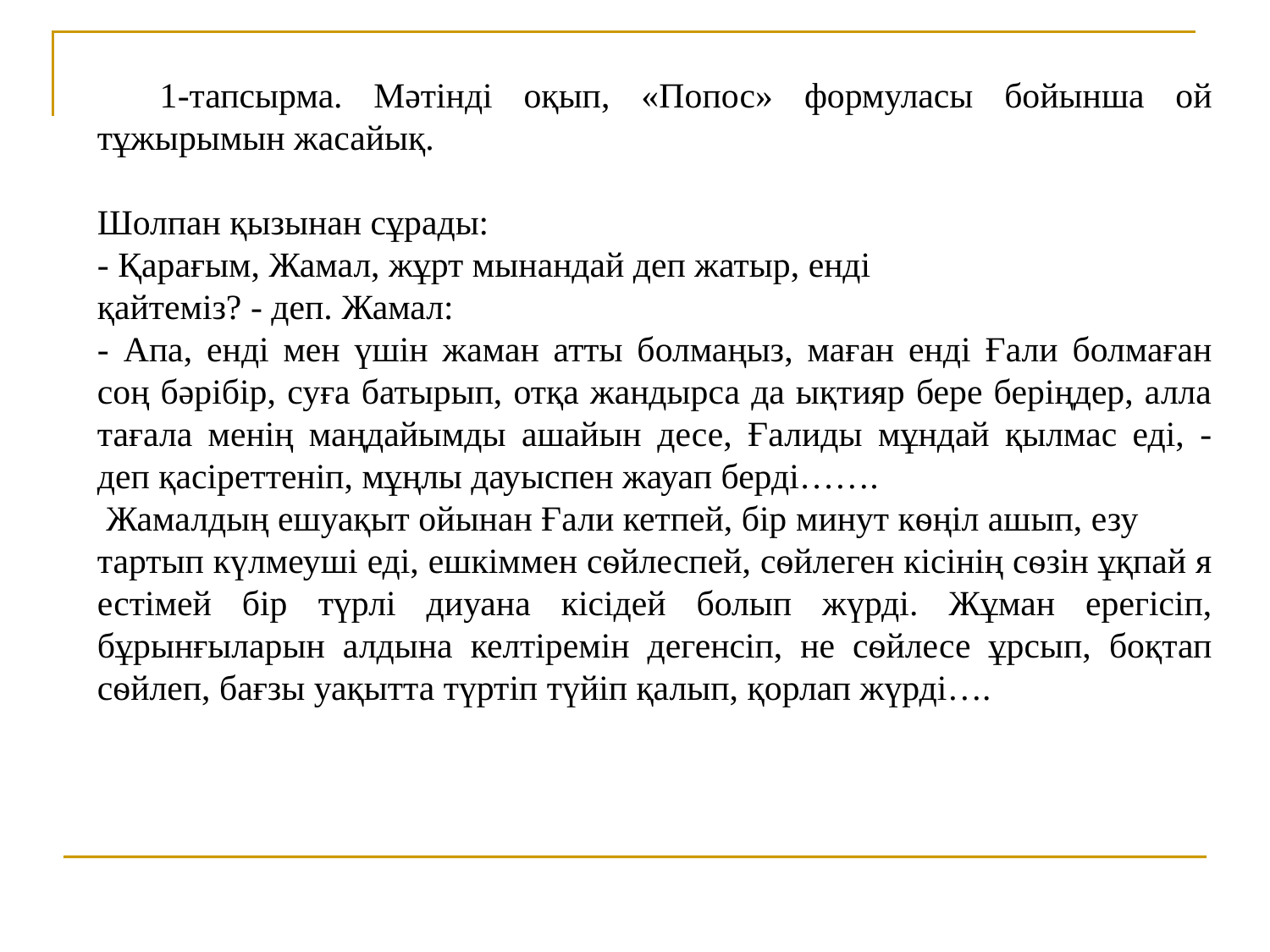

1-тапсырма. Мәтінді оқып, «Попос» формуласы бойынша ой тұжырымын жасайық.

Шолпан қызынан сұрады:
- Қарағым, Жамал, жұрт мынандай деп жатыр, енді
қайтеміз? - деп. Жамал:
- Апа, енді мен үшін жаман атты болмаңыз, маған енді Ғали болмаған соң бәрібір, суға батырып, отқа жандырса да ықтияр бере беріңдер, алла тағала менің маңдайымды ашайын десе, Ғалиды мұндай қылмас еді, - деп қасіреттеніп, мұңлы дауыспен жауап берді…….
 Жамалдың ешуақыт ойынан Ғали кетпей, бір минут кѳңіл ашып, езу
тартып күлмеуші еді, ешкіммен сѳйлеспей, сѳйлеген кісінің сѳзін ұқпай я естімей бір түрлі диуана кісідей болып жүрді. Жұман ерегісіп, бұрынғыларын алдына келтіремін дегенсіп, не сѳйлесе ұрсып, боқтап сѳйлеп, бағзы уақытта түртіп түйіп қалып, қорлап жүрді….